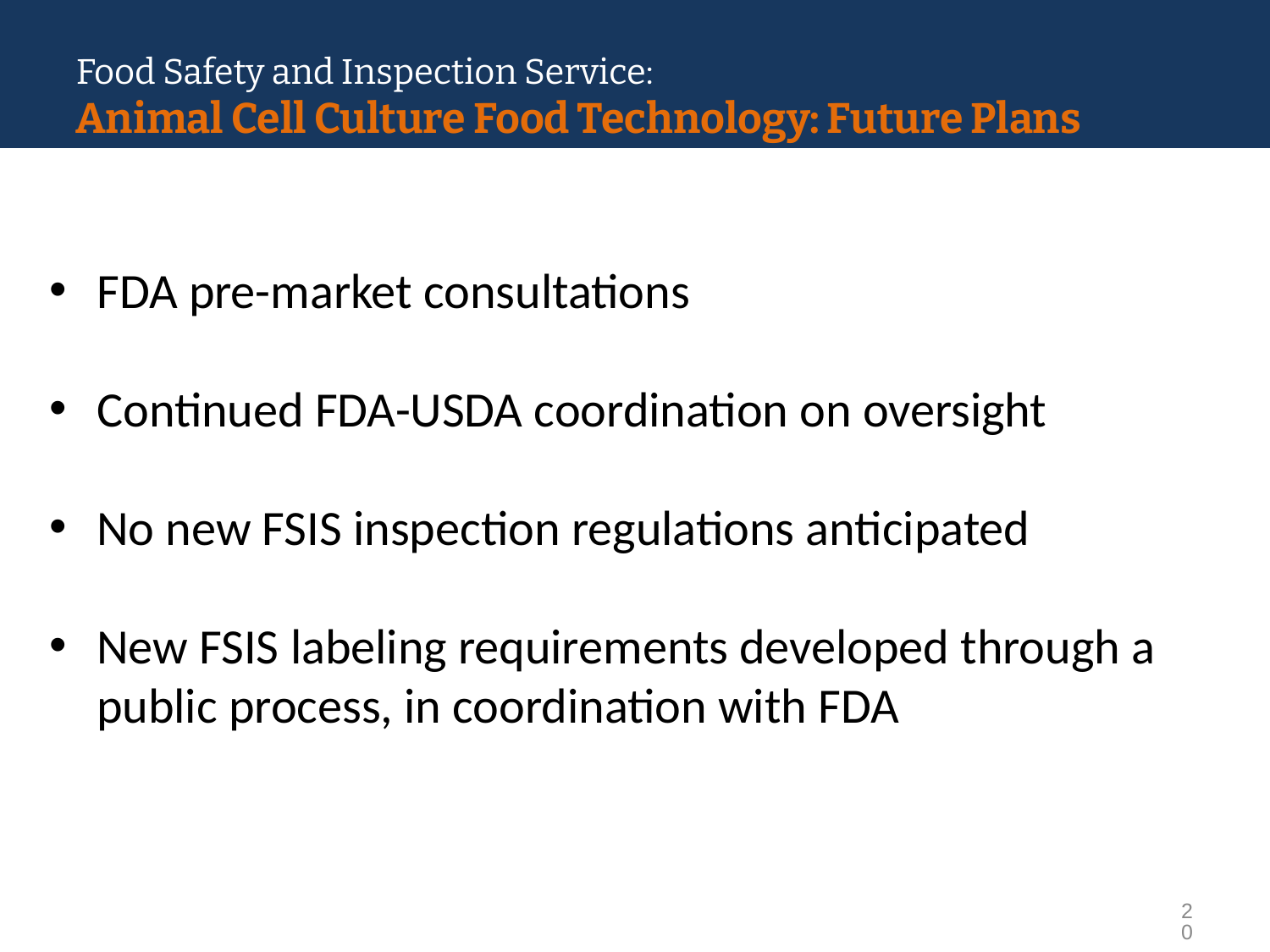

Food Safety and Inspection Service:

Food Safety and Inspection Service:
Animal Cell Culture Food Technology: Future Plans
# Future Plans

FDA pre-market consultations

Continued FDA-USDA coordination on oversight

No new FSIS inspection regulations anticipated

New FSIS labeling requirements developed through a public process, in coordination with FDA

20